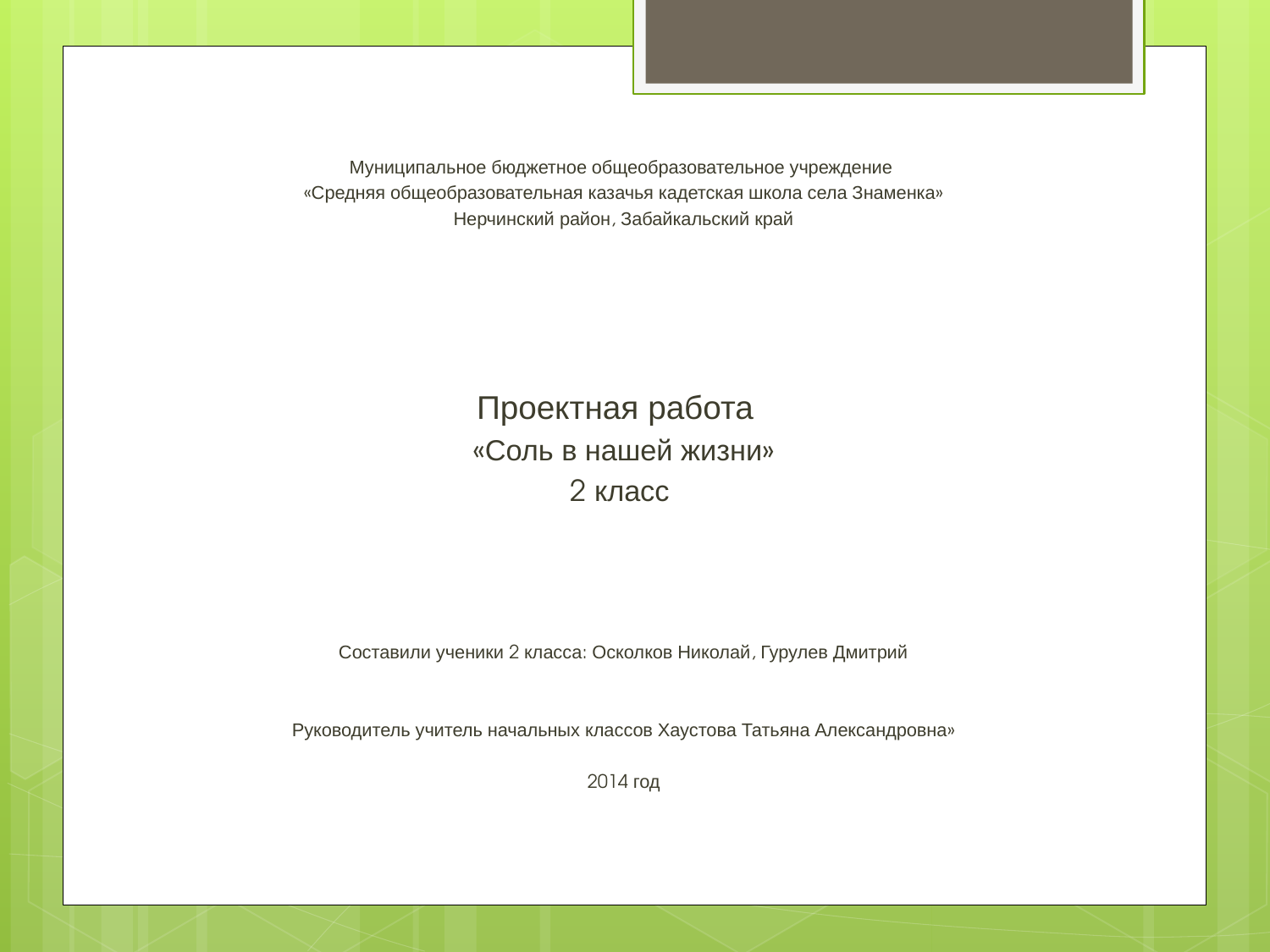

#
Муниципальное бюджетное общеобразовательное учреждение
«Средняя общеобразовательная казачья кадетская школа села Знаменка»
Нерчинский район, Забайкальский край

Проектная работа
«Соль в нашей жизни»
2 класс

Составили ученики 2 класса: Осколков Николай, Гурулев Дмитрий

Руководитель учитель начальных классов Хаустова Татьяна Александровна»

2014 год